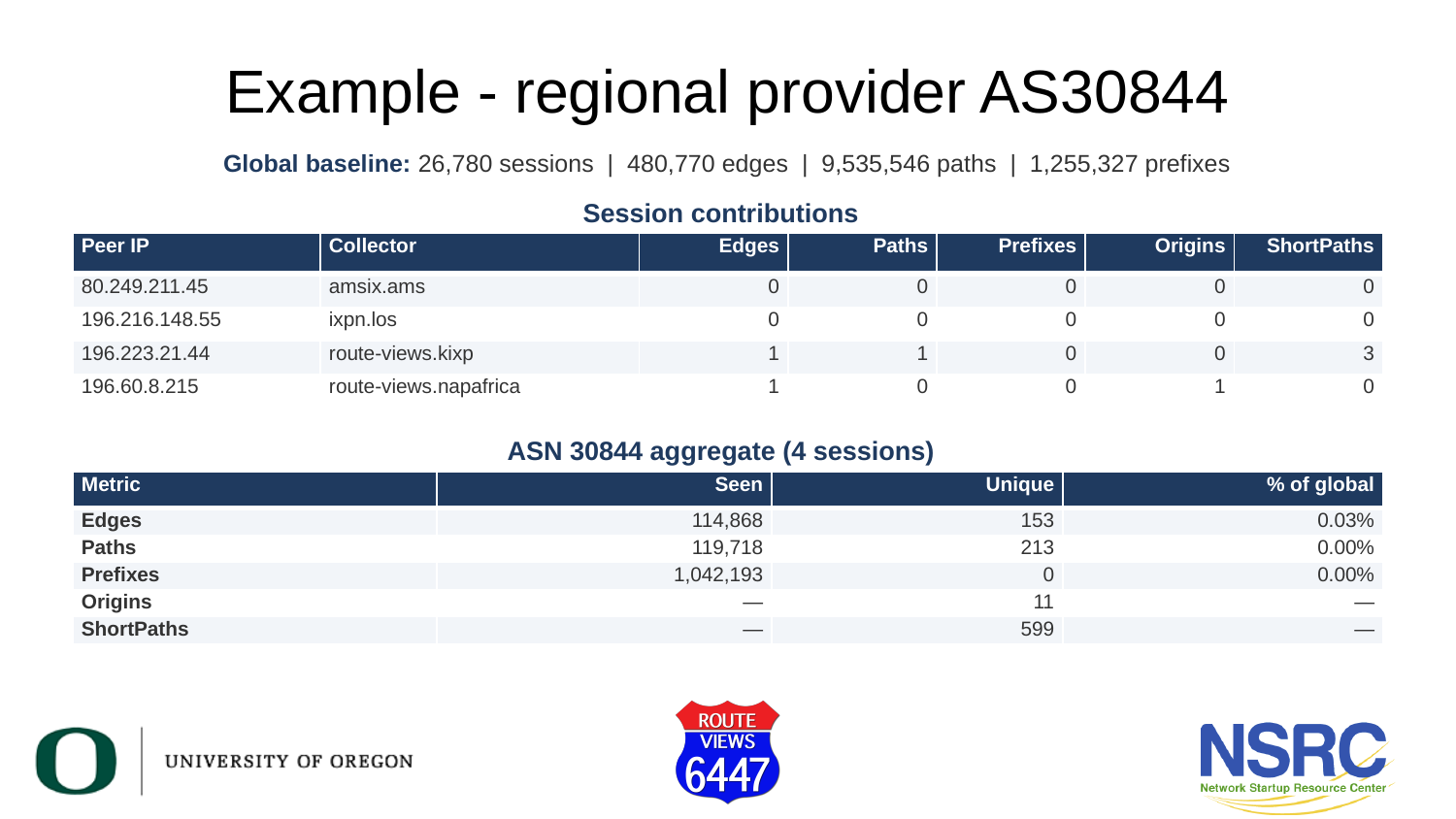

# Example - regional provider AS30844
Global baseline: 26,780 sessions  |  480,770 edges  |  9,535,546 paths  |  1,255,327 prefixes
Session contributions
| Peer IP | Collector | Edges | Paths | Prefixes | Origins | ShortPaths |
| --- | --- | --- | --- | --- | --- | --- |
| 80.249.211.45 | amsix.ams | 0 | 0 | 0 | 0 | 0 |
| 196.216.148.55 | ixpn.los | 0 | 0 | 0 | 0 | 0 |
| 196.223.21.44 | route-views.kixp | 1 | 1 | 0 | 0 | 3 |
| 196.60.8.215 | route-views.napafrica | 1 | 0 | 0 | 1 | 0 |
ASN 30844 aggregate (4 sessions)
| Metric | Seen | Unique | % of global |
| --- | --- | --- | --- |
| Edges | 114,868 | 153 | 0.03% |
| Paths | 119,718 | 213 | 0.00% |
| Prefixes | 1,042,193 | 0 | 0.00% |
| Origins | — | 11 | — |
| ShortPaths | — | 599 | — |